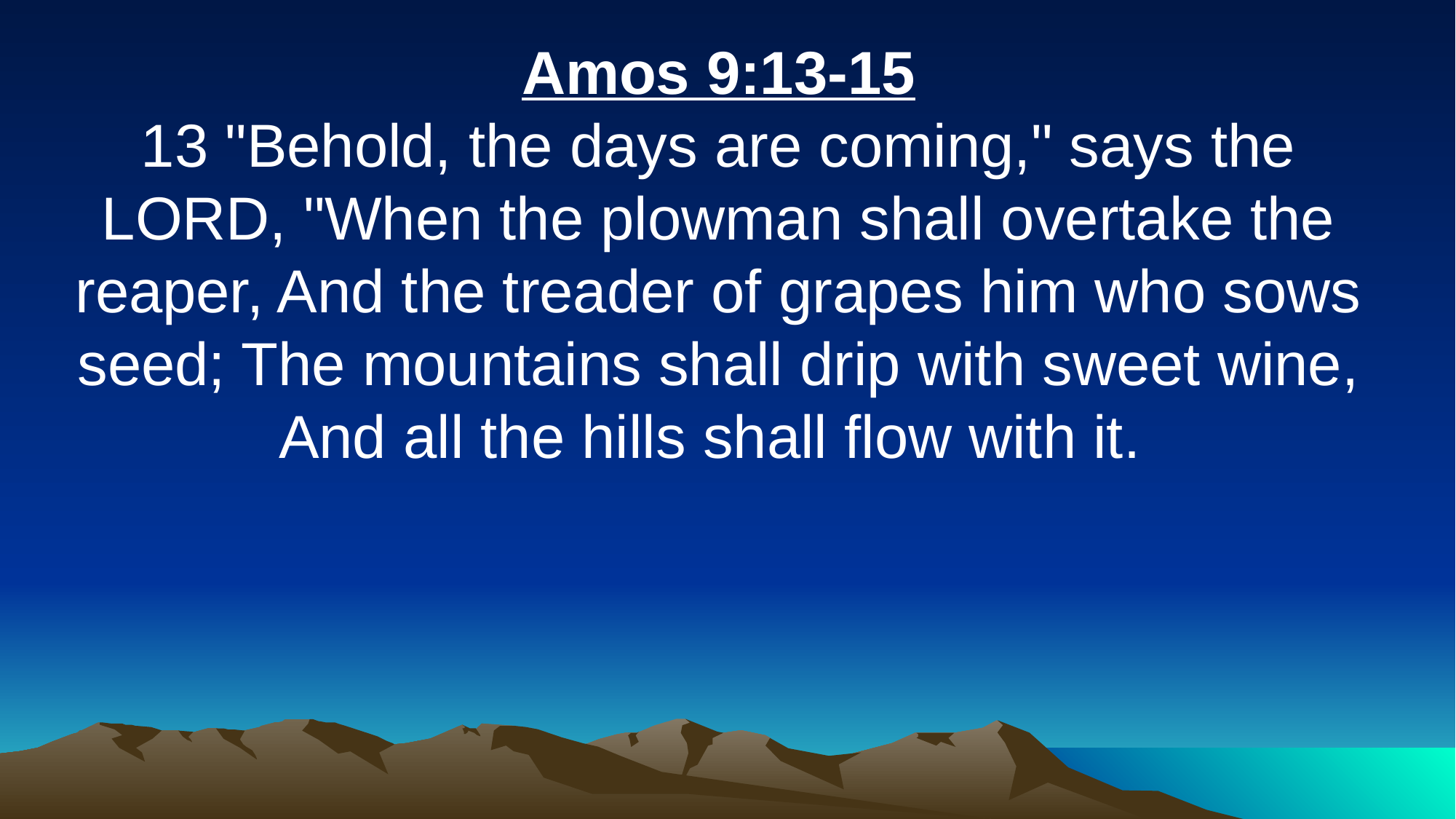

Amos 9:13-15
13 "Behold, the days are coming," says the LORD, "When the plowman shall overtake the reaper, And the treader of grapes him who sows seed; The mountains shall drip with sweet wine, And all the hills shall flow with it.